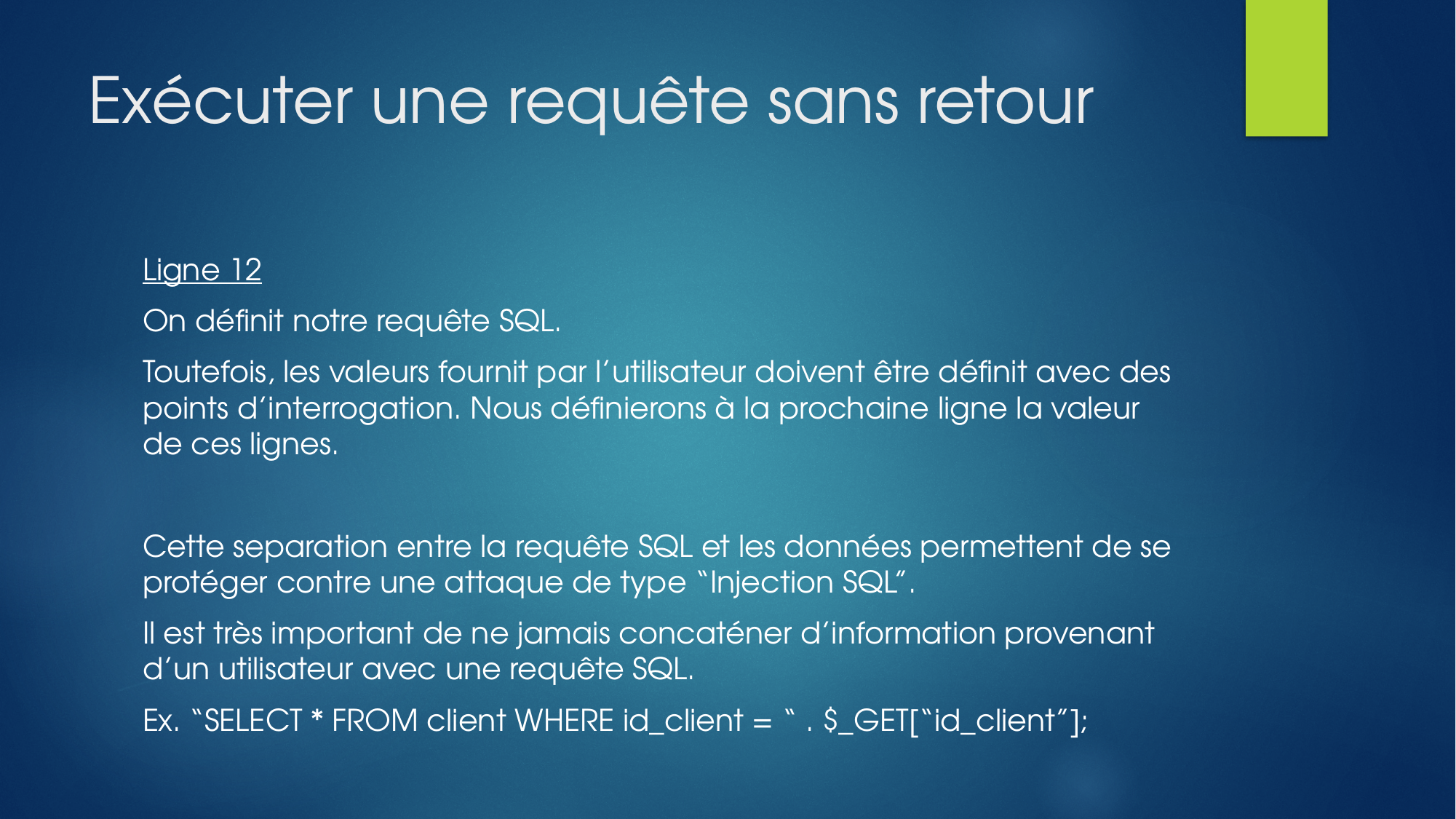

# Exécuter une requête sans retour
Ligne 12
On définit notre requête SQL.
Toutefois, les valeurs fournit par l’utilisateur doivent être définit avec des points d’interrogation. Nous définierons à la prochaine ligne la valeur de ces lignes.

Cette separation entre la requête SQL et les données permettent de se protéger contre une attaque de type “Injection SQL”.
Il est très important de ne jamais concaténer d’information provenant d’un utilisateur avec une requête SQL.
Ex. “SELECT * FROM client WHERE id_client = “ . $_GET[“id_client”];